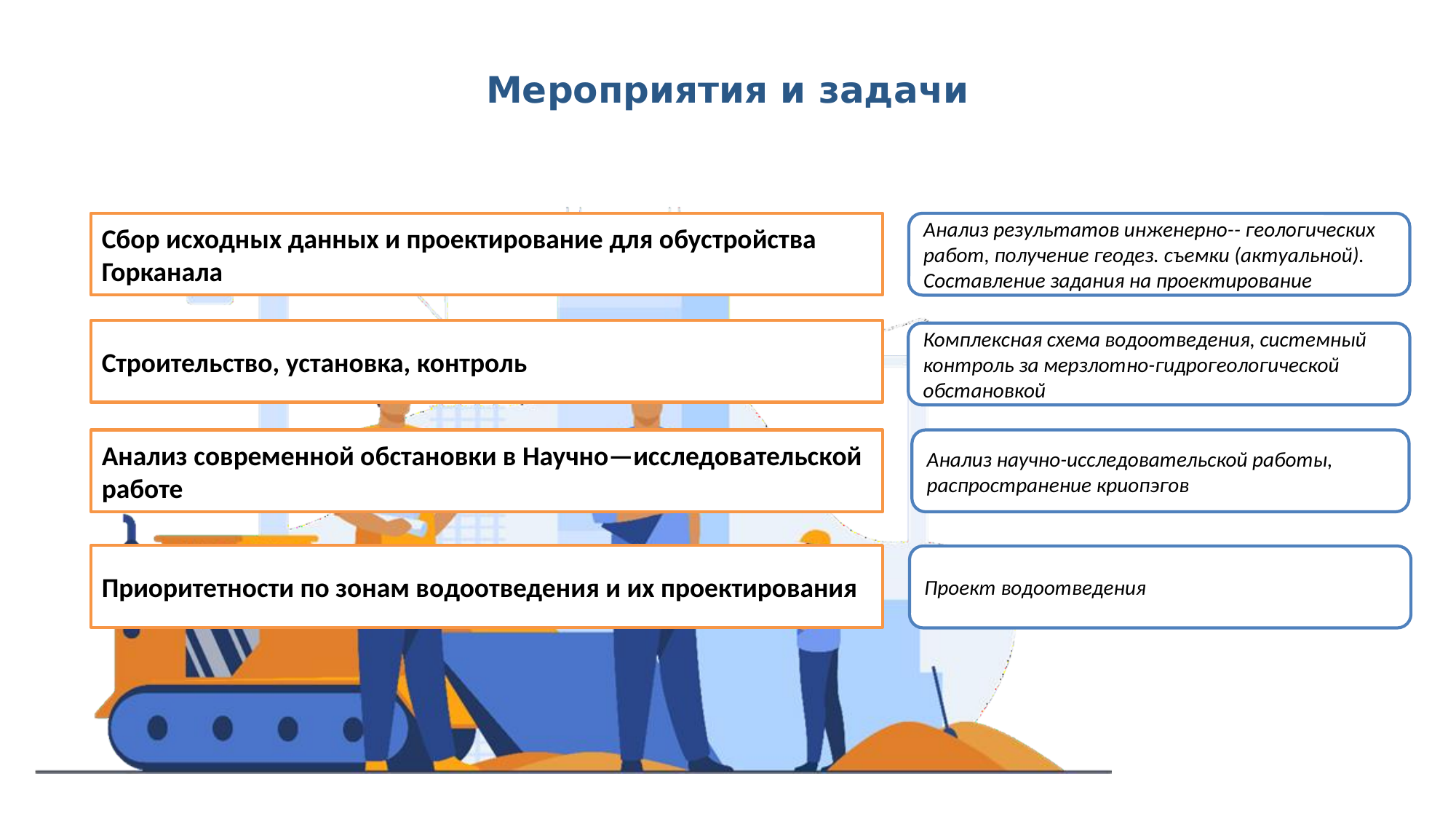

# Мероприятия и задачи
Сбор исходных данных и проектирование для обустройства Горканала
Анализ результатов инженерно-- геологических работ, получение геодез. съемки (актуальной). Составление задания на проектирование
Строительство, установка, контроль
Комплексная схема водоотведения, системный контроль за мерзлотно-гидрогеологической обстановкой
Анализ современной обстановки в Научно—исследовательской работе
Анализ научно-исследовательской работы, распространение криопэгов
Приоритетности по зонам водоотведения и их проектирования
Проект водоотведения